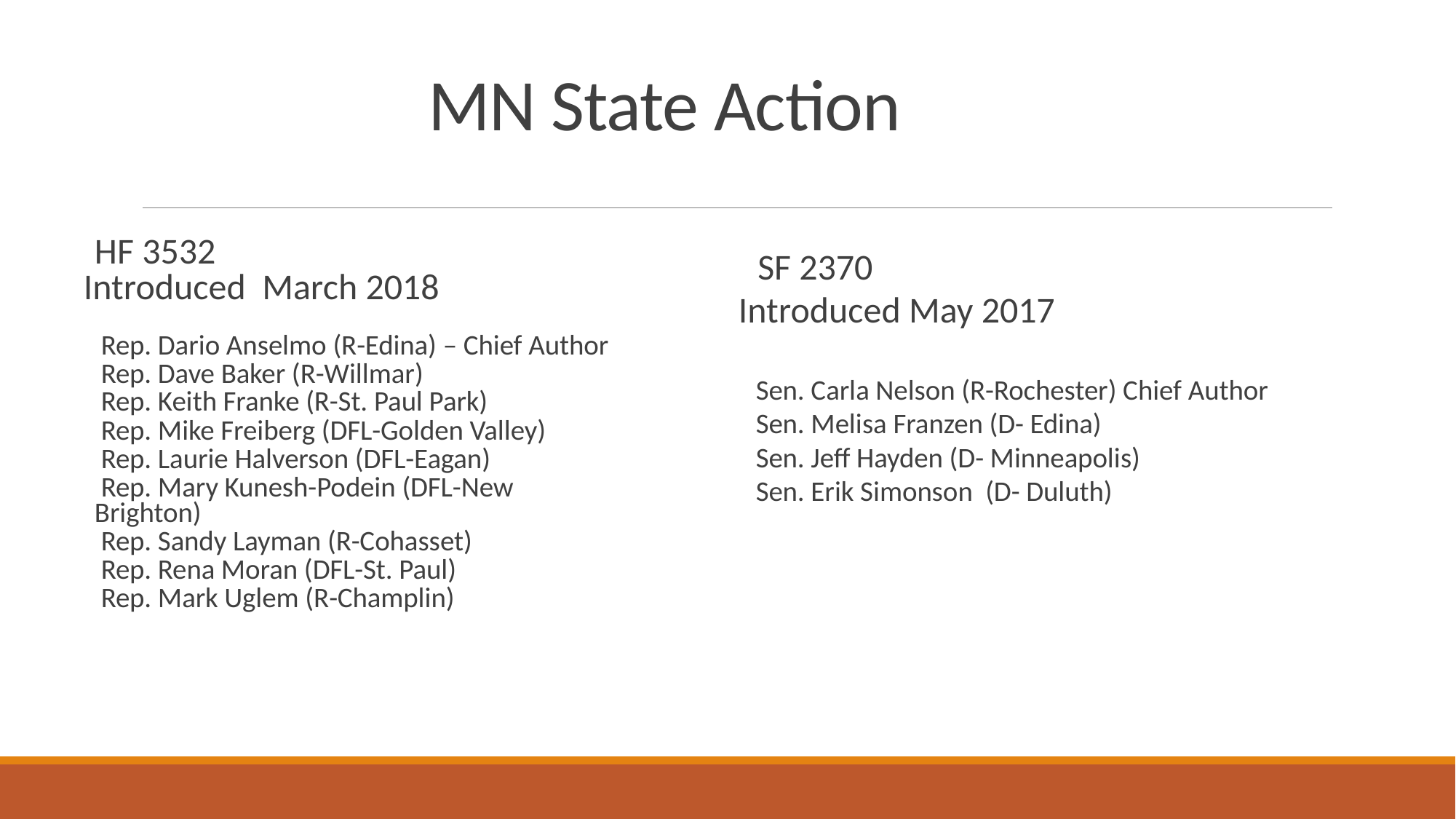

# MN State Action

HF 3532
Introduced  March 2018

 Rep. Dario Anselmo (R-Edina) – Chief Author
 Rep. Dave Baker (R-Willmar)
 Rep. Keith Franke (R-St. Paul Park)
 Rep. Mike Freiberg (DFL-Golden Valley)
 Rep. Laurie Halverson (DFL-Eagan)
 Rep. Mary Kunesh-Podein (DFL-New Brighton)
 Rep. Sandy Layman (R-Cohasset)
 Rep. Rena Moran (DFL-St. Paul)
 Rep. Mark Uglem (R-Champlin)

 SF 2370
Introduced May 2017

 Sen. Carla Nelson (R-Rochester) Chief Author
 Sen. Melisa Franzen (D- Edina)
 Sen. Jeff Hayden (D- Minneapolis)
 Sen. Erik Simonson  (D- Duluth)